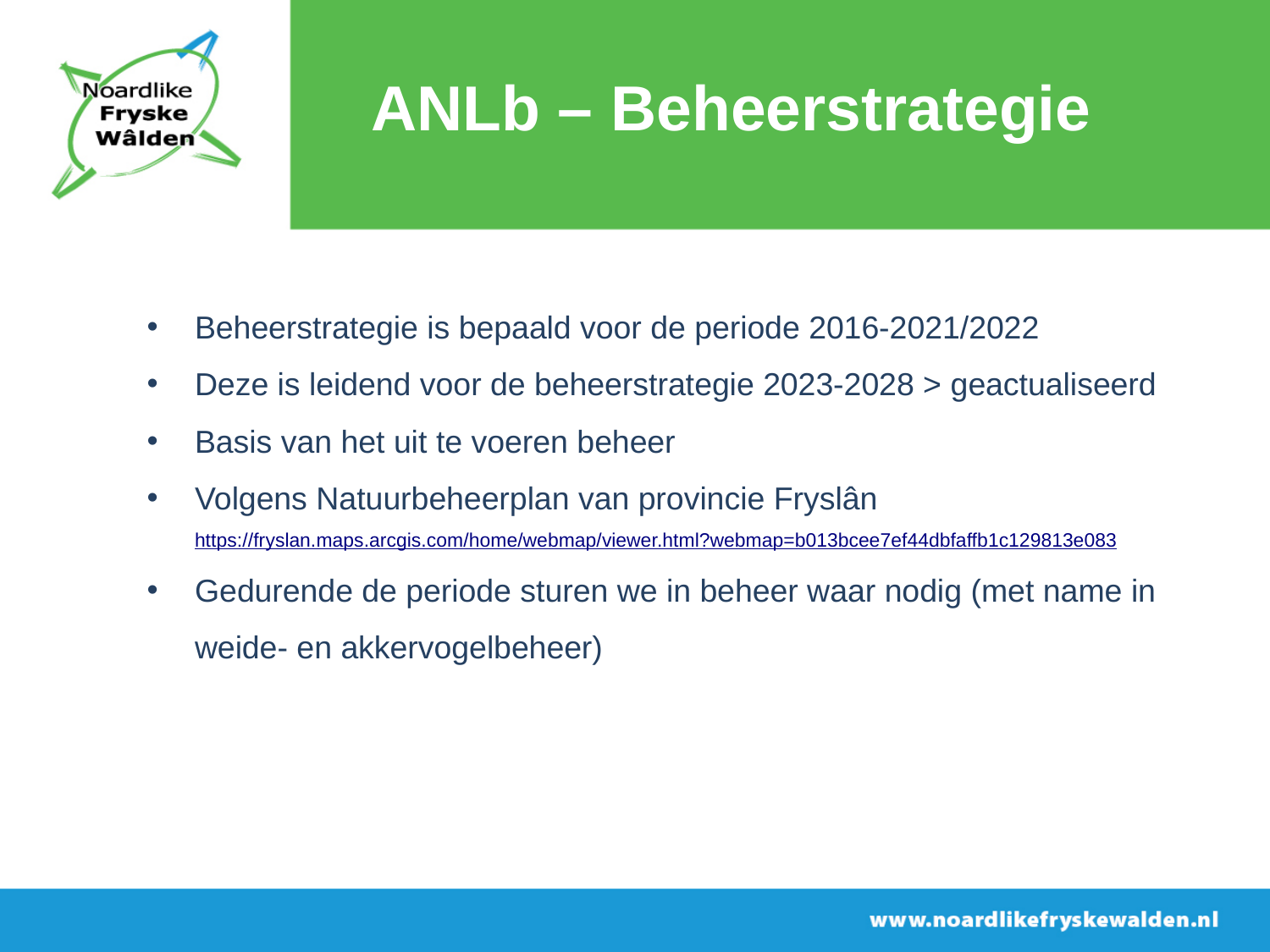

ANLb – Beheerstrategie
Beheerstrategie is bepaald voor de periode 2016-2021/2022
Deze is leidend voor de beheerstrategie 2023-2028 > geactualiseerd
Basis van het uit te voeren beheer
Volgens Natuurbeheerplan van provincie Fryslân https://fryslan.maps.arcgis.com/home/webmap/viewer.html?webmap=b013bcee7ef44dbfaffb1c129813e083
Gedurende de periode sturen we in beheer waar nodig (met name in weide- en akkervogelbeheer)